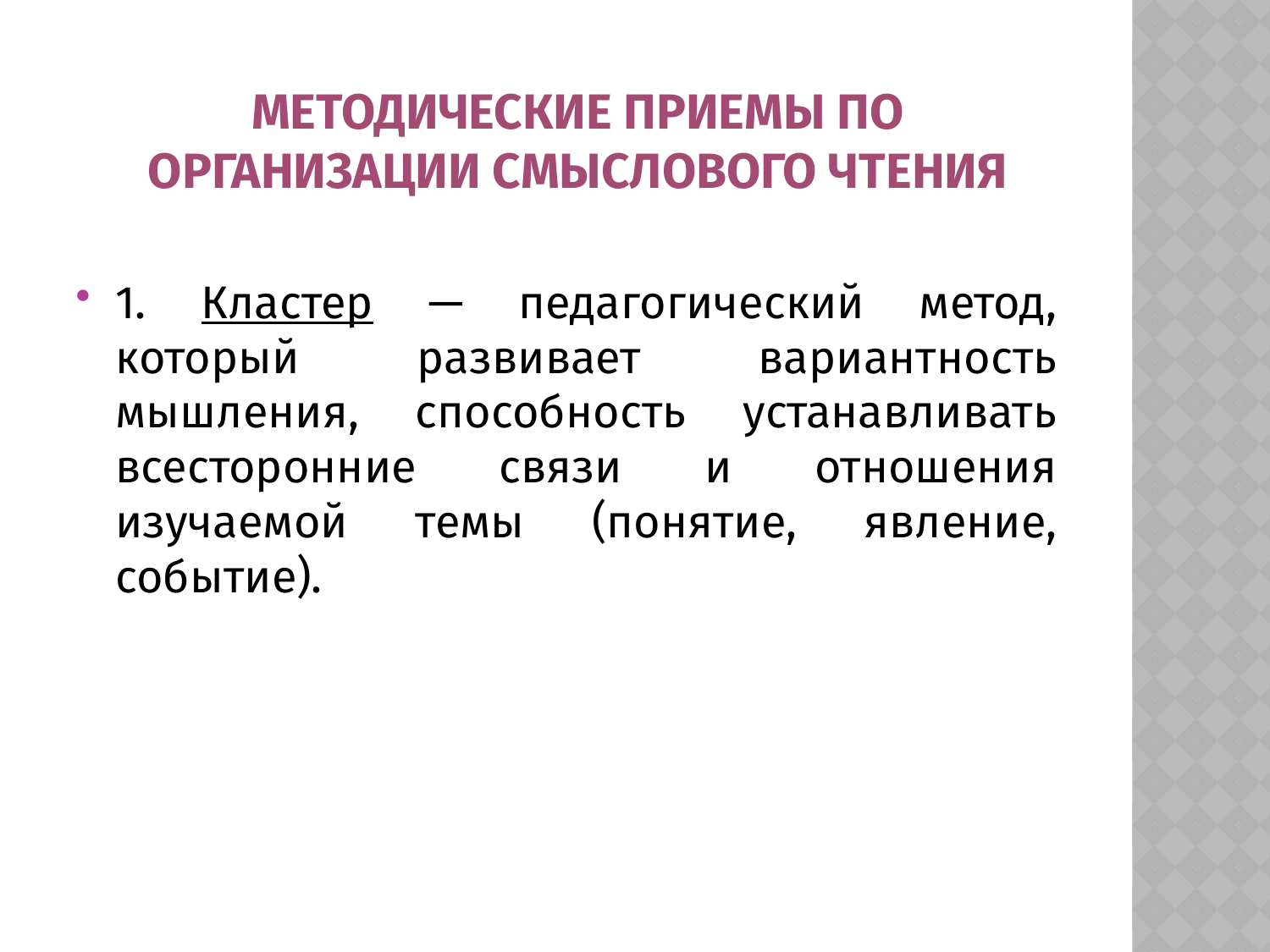

# методические приемы по организации смыслового чтения
1. Кластер — педагогический метод, который развивает вариантность мышления, способность устанавливать всесторонние связи и отношения изучаемой темы (понятие, явление, событие).